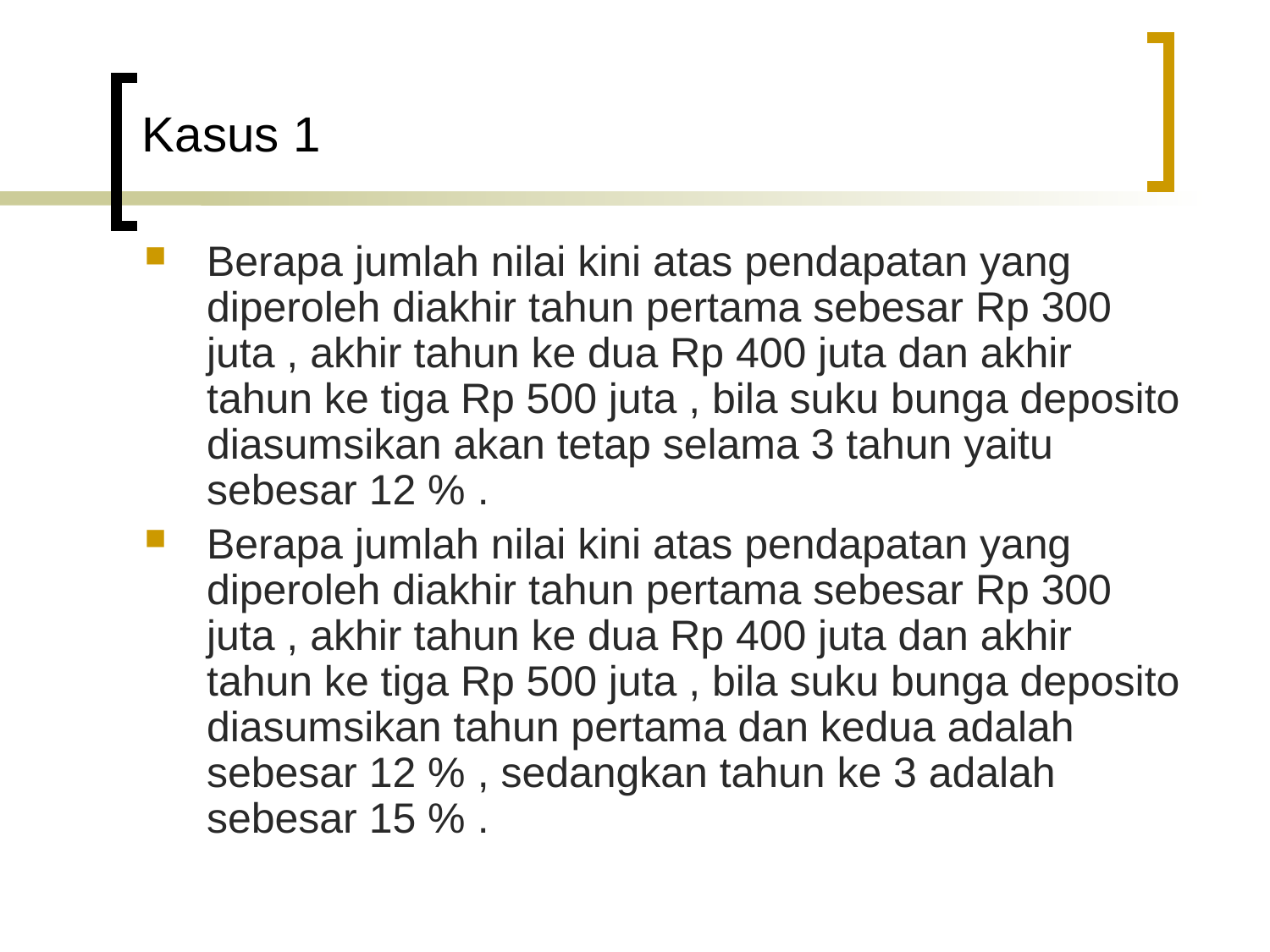

# Kasus 1
Berapa jumlah nilai kini atas pendapatan yang diperoleh diakhir tahun pertama sebesar Rp 300 juta , akhir tahun ke dua Rp 400 juta dan akhir tahun ke tiga Rp 500 juta , bila suku bunga deposito diasumsikan akan tetap selama 3 tahun yaitu sebesar 12 % .
Berapa jumlah nilai kini atas pendapatan yang diperoleh diakhir tahun pertama sebesar Rp 300 juta , akhir tahun ke dua Rp 400 juta dan akhir tahun ke tiga Rp 500 juta , bila suku bunga deposito diasumsikan tahun pertama dan kedua adalah sebesar 12 % , sedangkan tahun ke 3 adalah sebesar 15 % .